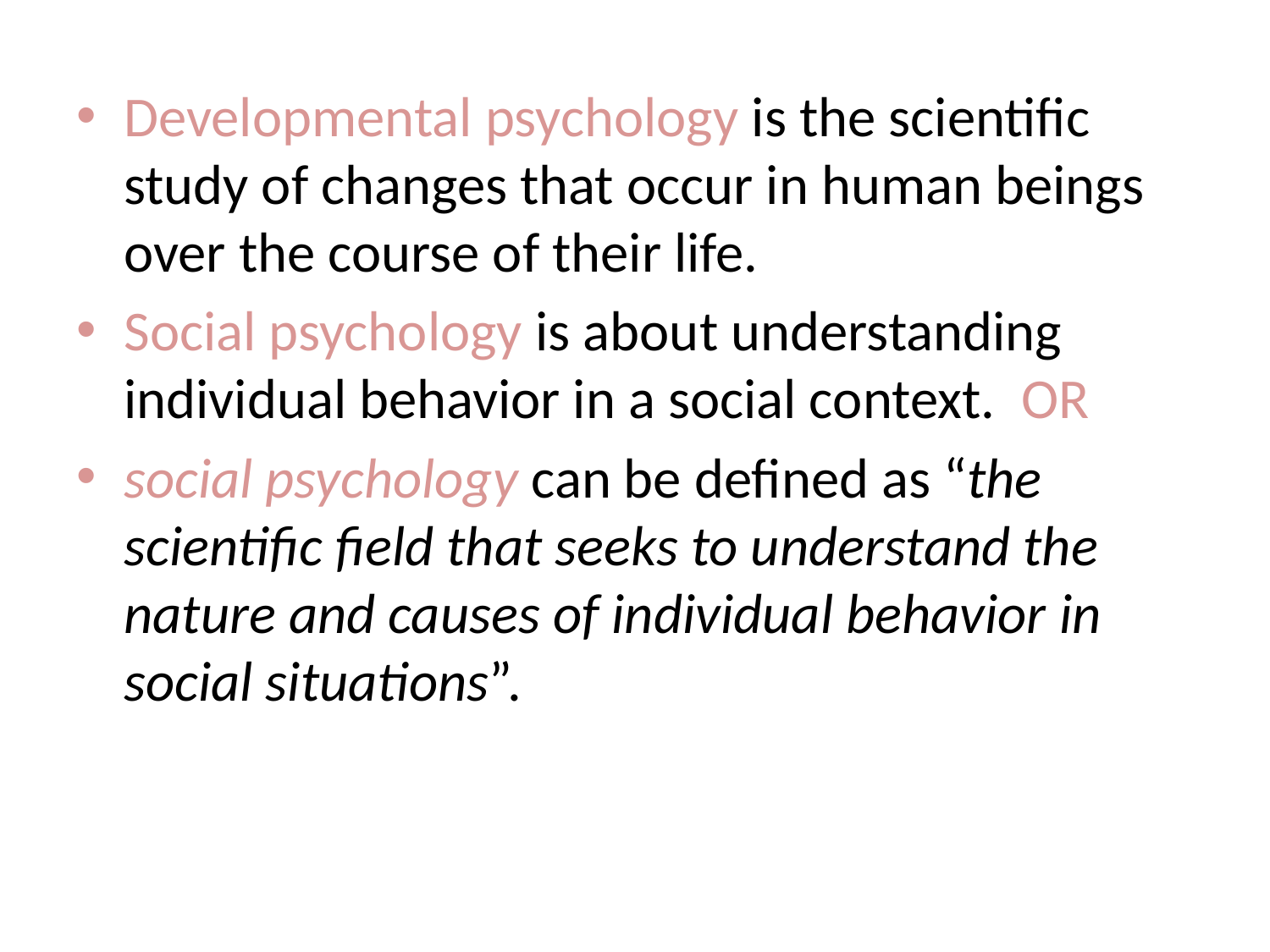

Developmental psychology is the scientific study of changes that occur in human beings over the course of their life.
Social psychology is about understanding individual behavior in a social context.  OR
social psychology can be defined as “the scientific field that seeks to understand the nature and causes of individual behavior in social situations”.